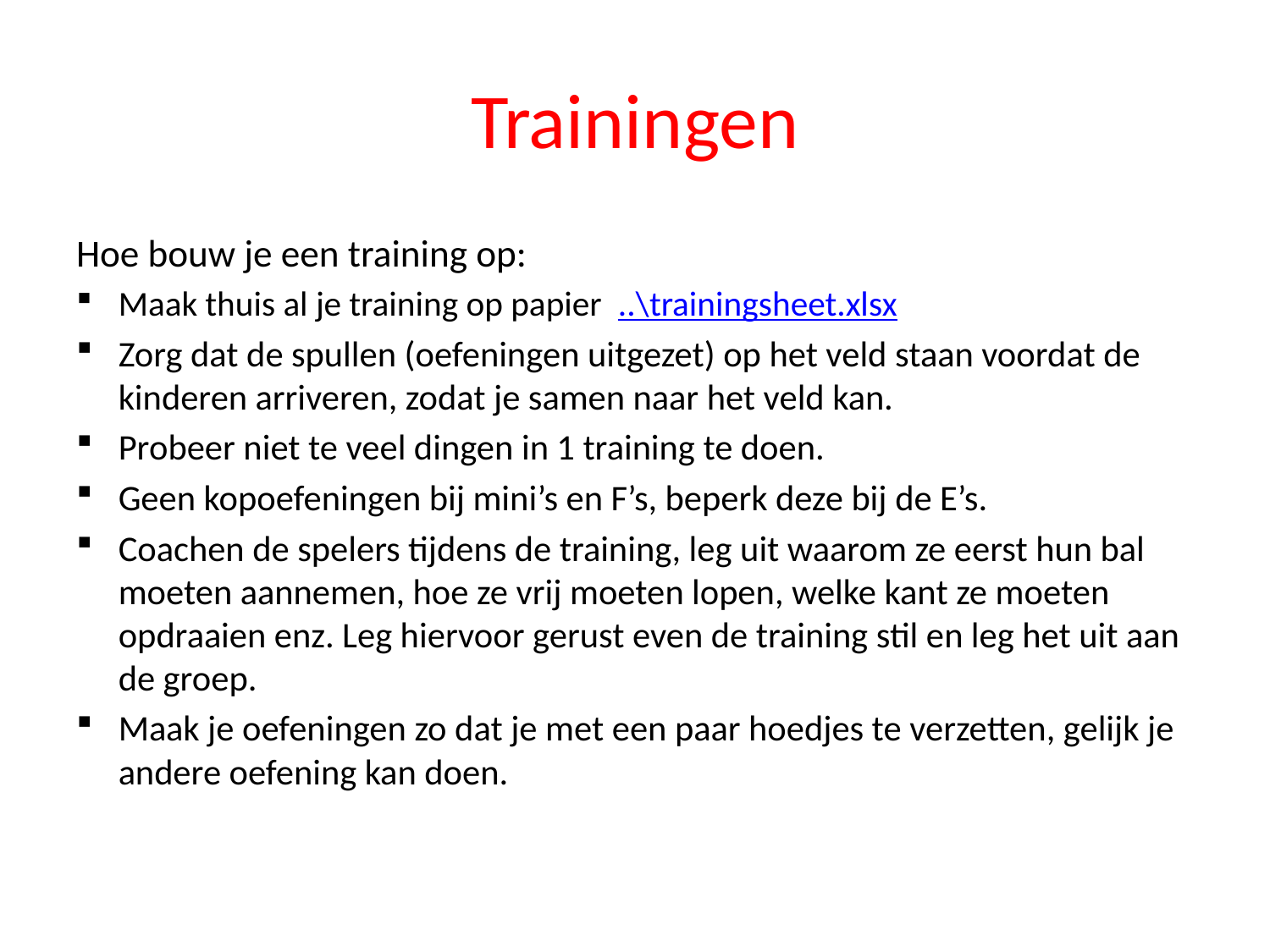

# Trainingen
Hoe bouw je een training op:
Maak thuis al je training op papier  ..\trainingsheet.xlsx
Zorg dat de spullen (oefeningen uitgezet) op het veld staan voordat de kinderen arriveren, zodat je samen naar het veld kan.
Probeer niet te veel dingen in 1 training te doen.
Geen kopoefeningen bij mini’s en F’s, beperk deze bij de E’s.
Coachen de spelers tijdens de training, leg uit waarom ze eerst hun bal moeten aannemen, hoe ze vrij moeten lopen, welke kant ze moeten opdraaien enz. Leg hiervoor gerust even de training stil en leg het uit aan de groep.
Maak je oefeningen zo dat je met een paar hoedjes te verzetten, gelijk je andere oefening kan doen.